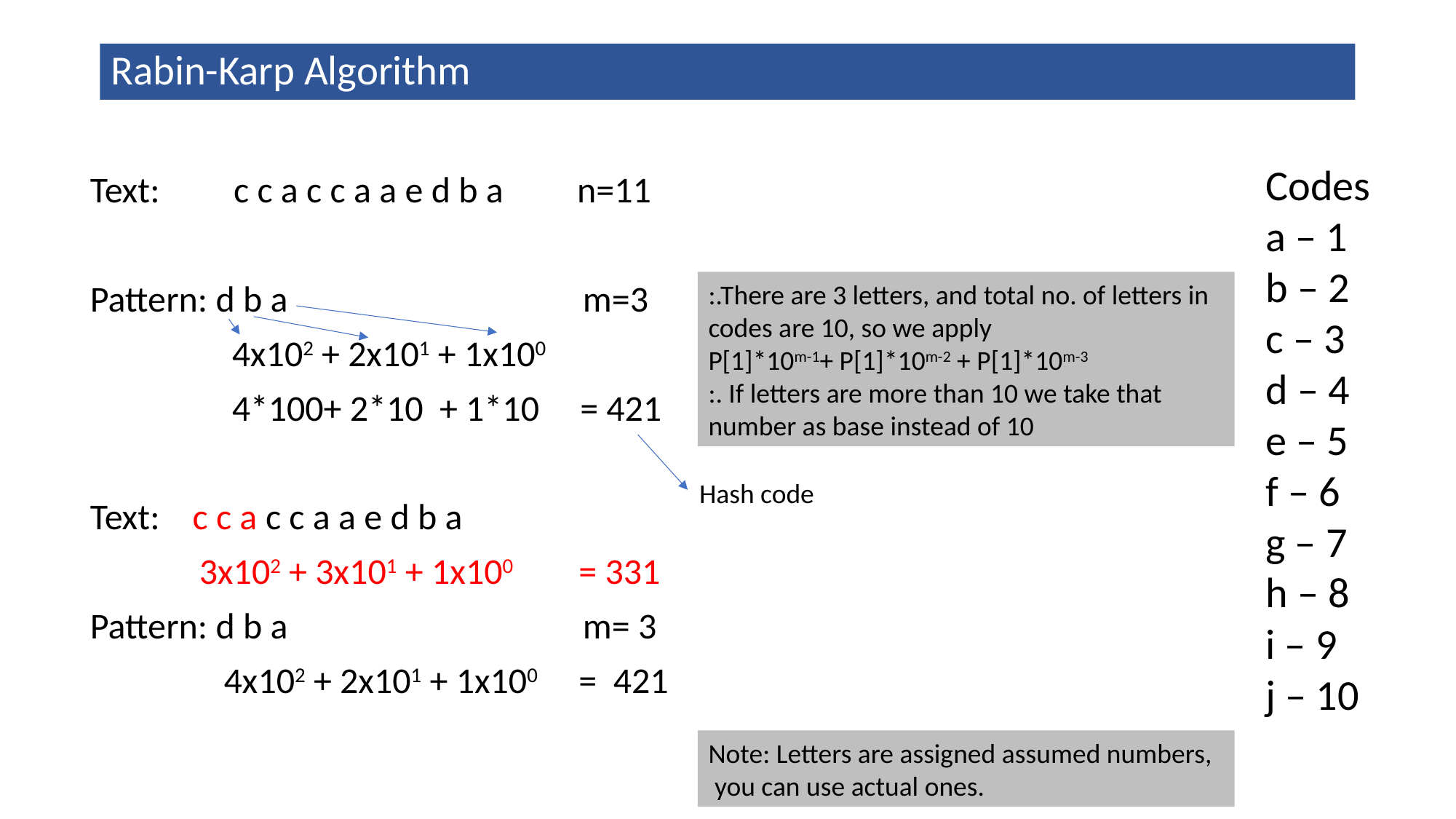

Rabin-Karp Algorithm
Codes
a – 1
b – 2
c – 3
d – 4
e – 5
f – 6
g – 7
h – 8
i – 9
j – 10

Text:         c c a c c a a e d b a         n=11

Pattern: d b a                                    m=3
	    4x102 + 2x101 + 1x100
	    4*100+ 2*10  + 1*10     = 421

Text:    c c a c c a a e d b a
	3x102 + 3x101 + 1x100        = 331
Pattern: d b a                                    m= 3
	   4x102 + 2x101 + 1x100     =  421

:.There are 3 letters, and total no. of letters in codes are 10, so we apply
P[1]*10m-1+ P[1]*10m-2 + P[1]*10m-3
:. If letters are more than 10 we take that number as base instead of 10

Hash code
Note: Letters are assigned assumed numbers,
 you can use actual ones.